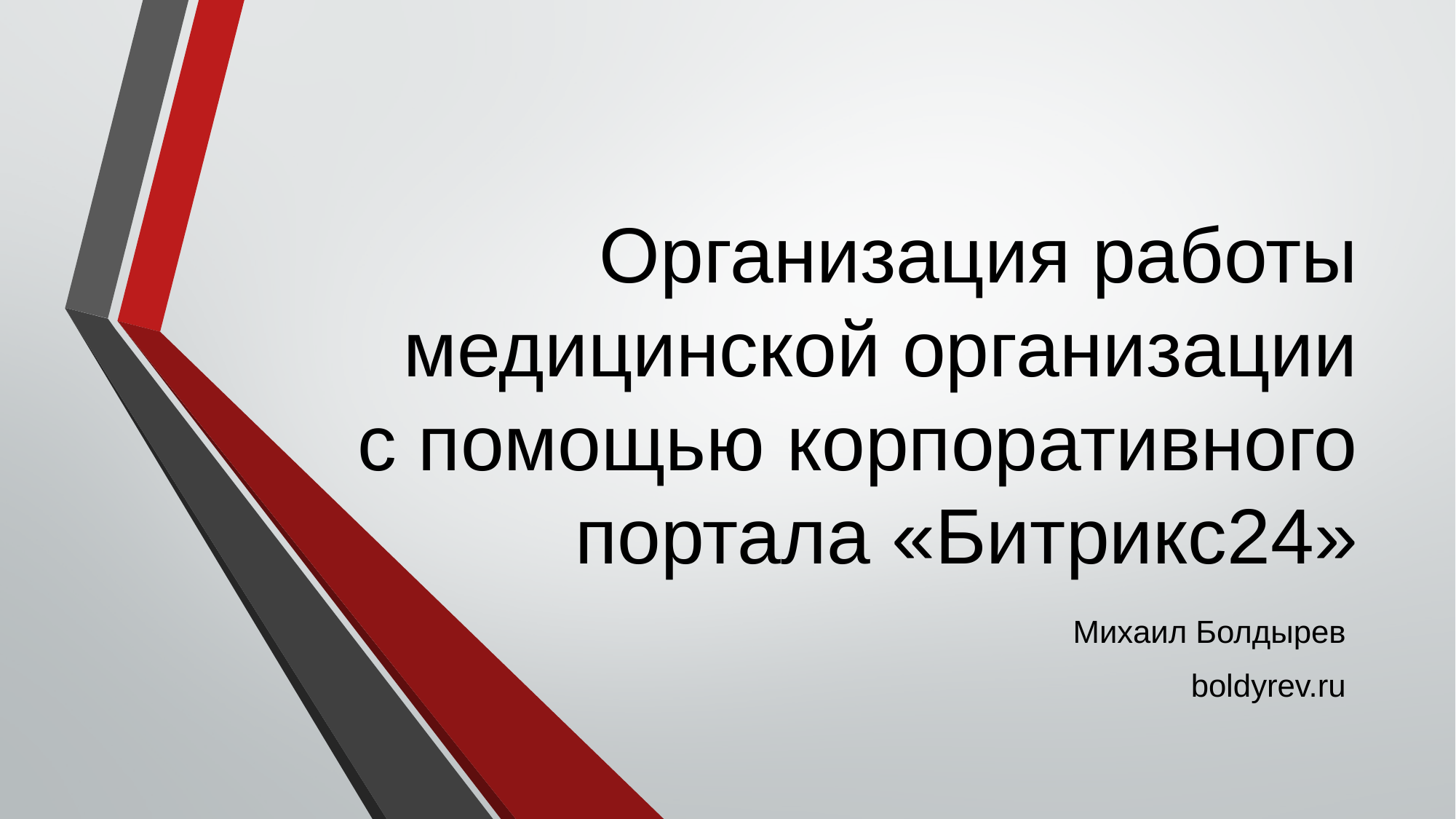

# Организация работы медицинской организации с помощью корпоративного портала «Битрикс24»
Михаил Болдырев
boldyrev.ru